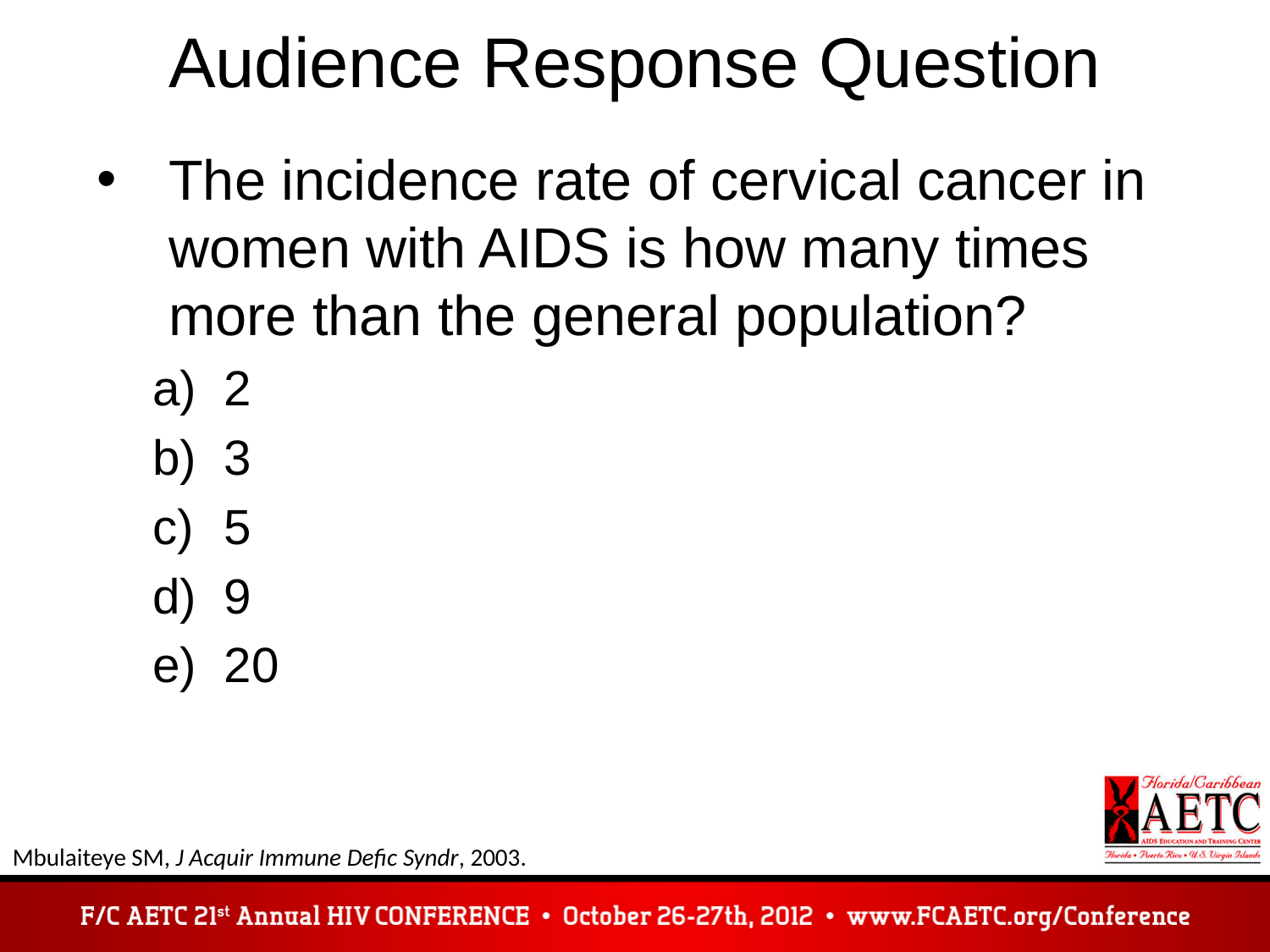

# Audience Response Question
The incidence rate of cervical cancer in women with AIDS is how many times more than the general population?
2
3
5
9
20
Mbulaiteye SM, J Acquir Immune Defic Syndr, 2003.